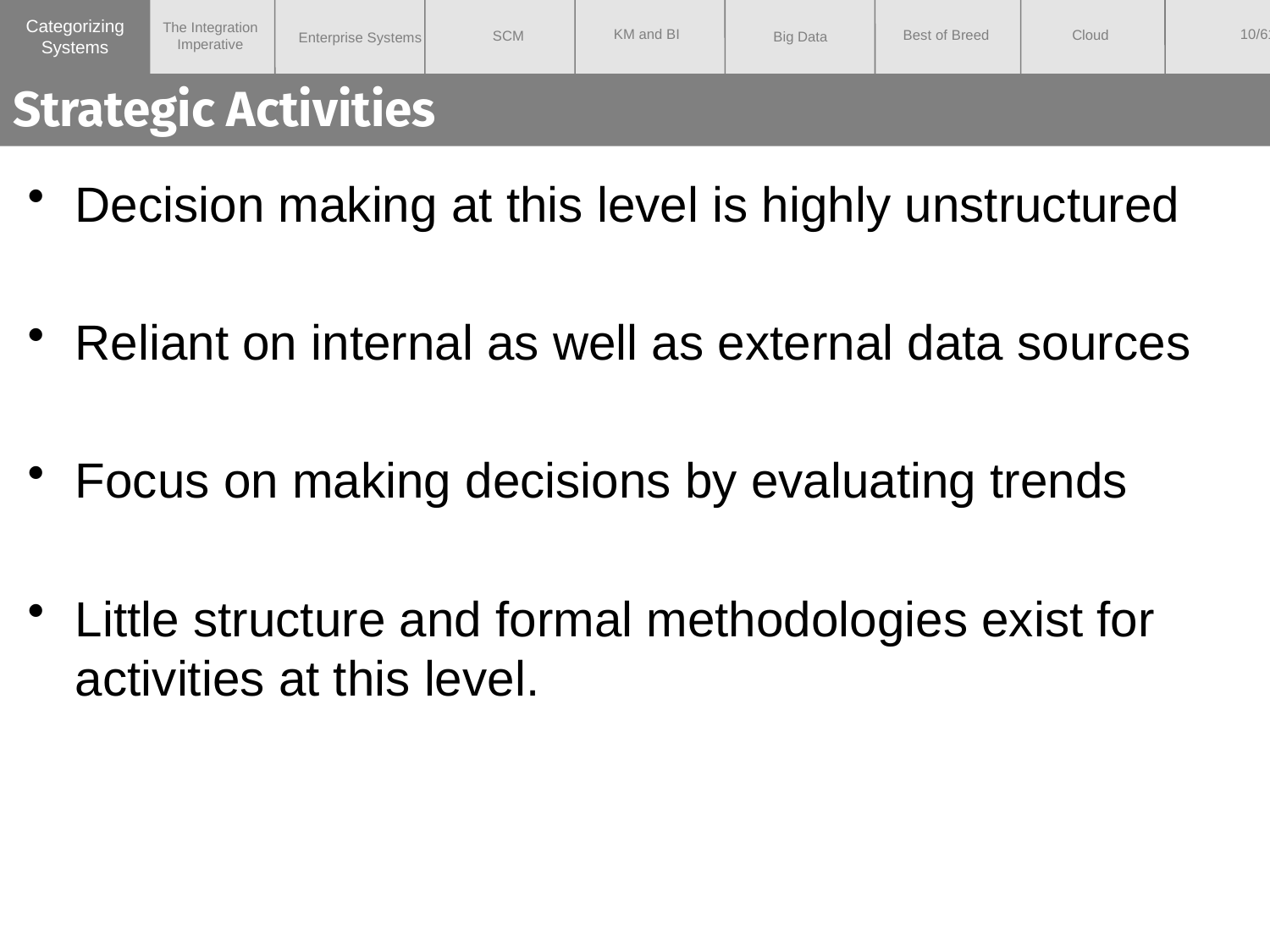

Categorizing
Systems
# Strategic Activities
Decision making at this level is highly unstructured

Reliant on internal as well as external data sources

Focus on making decisions by evaluating trends

Little structure and formal methodologies exist for activities at this level.